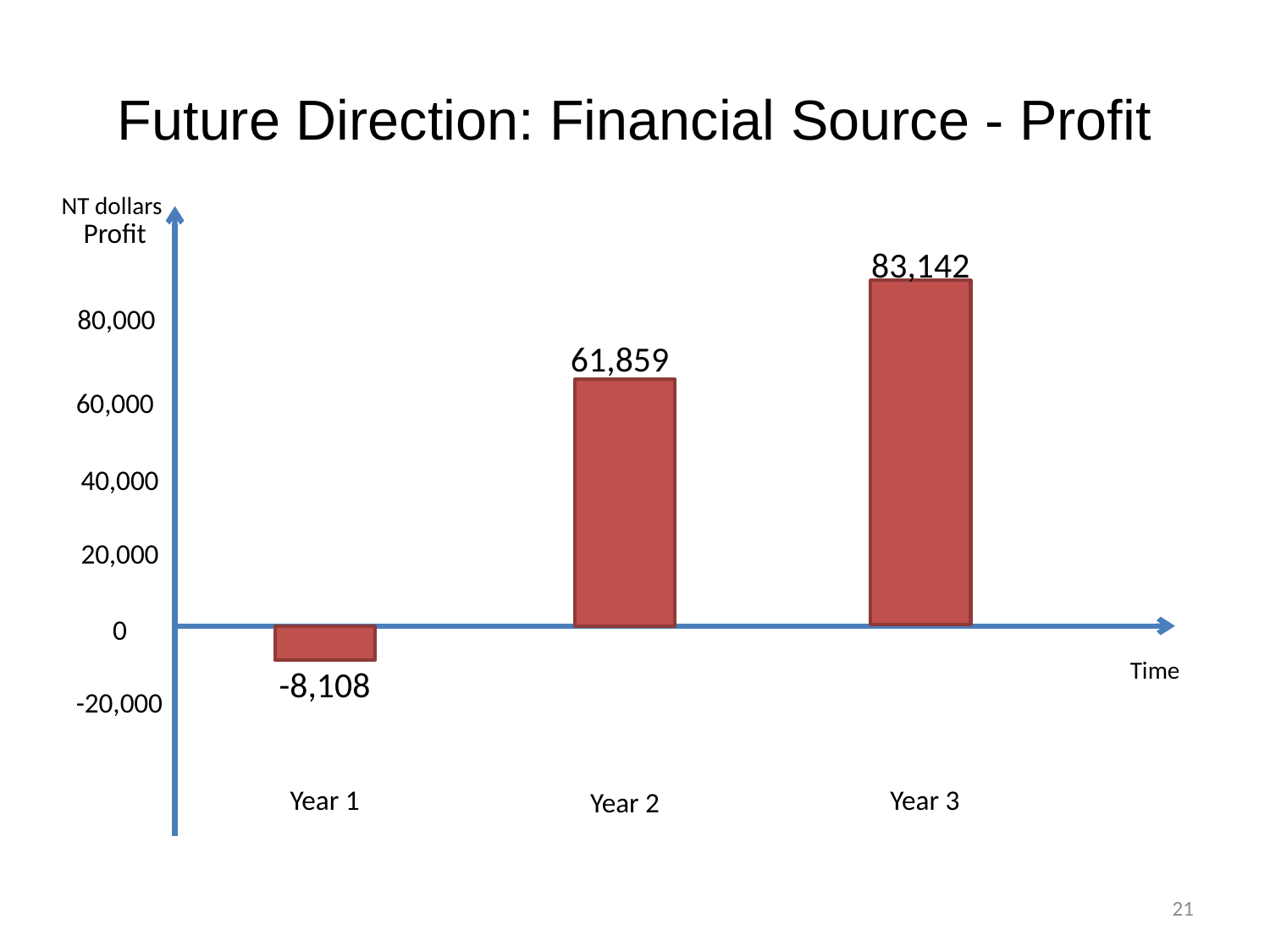

# Future Direction: Financial Source - Profit
NT dollars
Profit
83,142

80,000
61,859
60,000

40,000
20,000
0

Time
-8,108
-20,000
Year 1
Year 3
Year 2
21